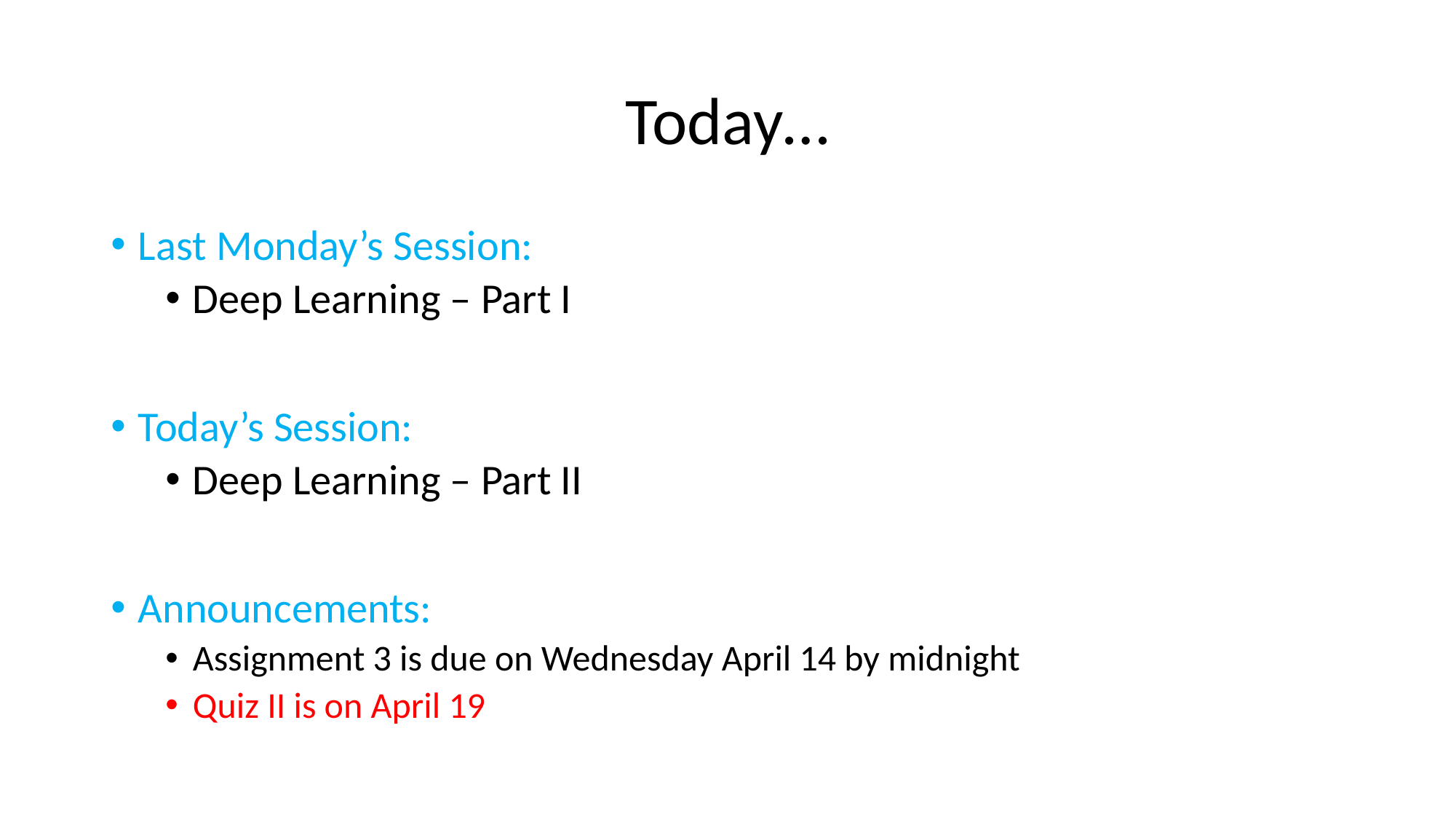

# Today…
Last Monday’s Session:
Deep Learning – Part I

Today’s Session:
Deep Learning – Part II

Announcements:
Assignment 3 is due on Wednesday April 14 by midnight
Quiz II is on April 19